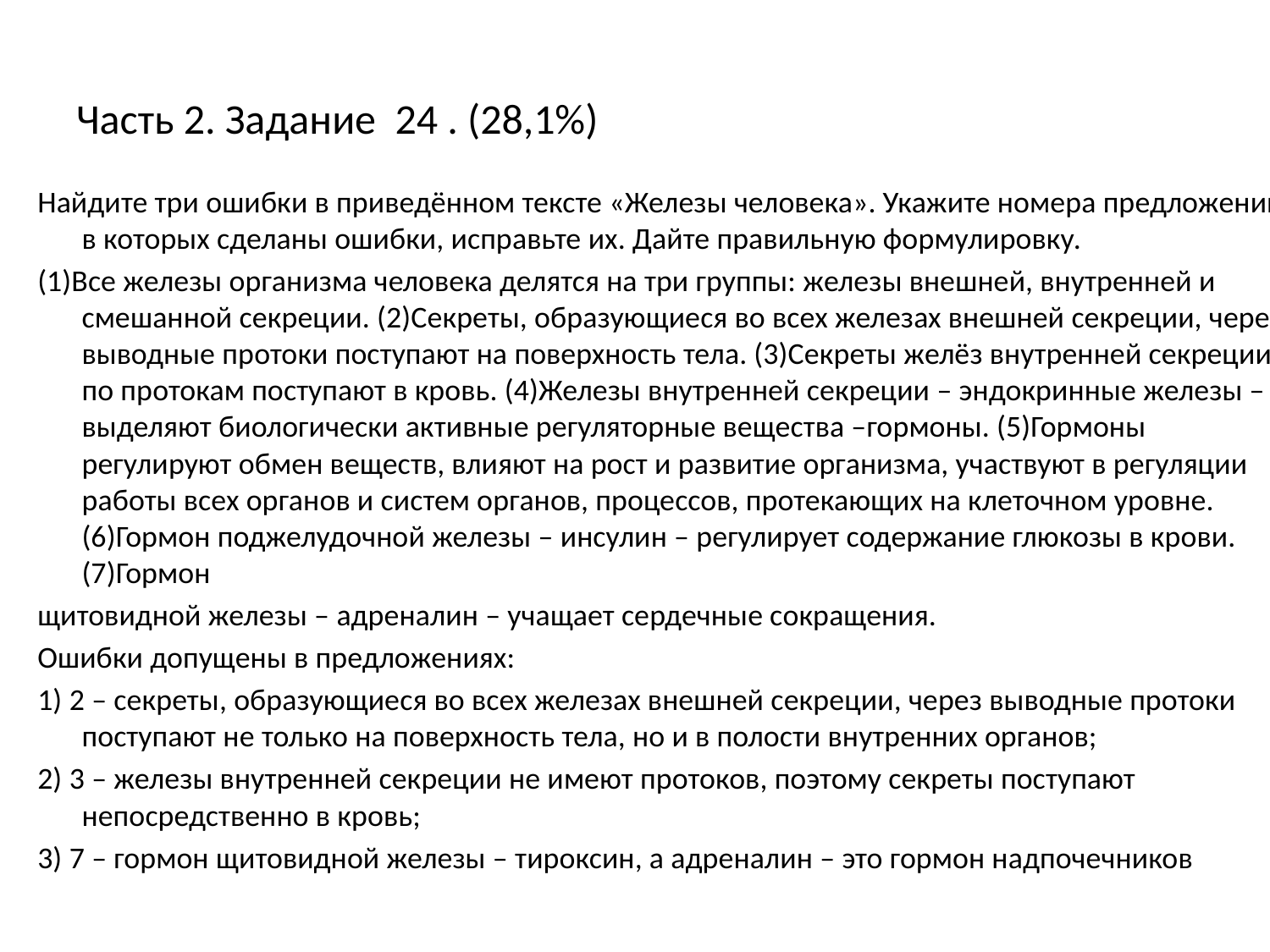

# Часть 2. Задание  24 . (28,1%)
Найдите три ошибки в приведённом тексте «Железы человека». Укажите номера предложений, в которых сделаны ошибки, исправьте их. Дайте правильную формулировку.
(1)Все железы организма человека делятся на три группы: железы внешней, внутренней и смешанной секреции. (2)Секреты, образующиеся во всех железах внешней секреции, через выводные протоки поступают на поверхность тела. (3)Секреты желёз внутренней секреции по протокам поступают в кровь. (4)Железы внутренней секреции – эндокринные железы – выделяют биологически активные регуляторные вещества –гормоны. (5)Гормоны регулируют обмен веществ, влияют на рост и развитие организма, участвуют в регуляции работы всех органов и систем органов, процессов, протекающих на клеточном уровне. (6)Гормон поджелудочной железы – инсулин – регулирует содержание глюкозы в крови. (7)Гормон
щитовидной железы – адреналин – учащает сердечные сокращения.
Ошибки допущены в предложениях:
1) 2 – секреты, образующиеся во всех железах внешней секреции, через выводные протоки поступают не только на поверхность тела, но и в полости внутренних органов;
2) 3 – железы внутренней секреции не имеют протоков, поэтому секреты поступают непосредственно в кровь;
3) 7 – гормон щитовидной железы – тироксин, а адреналин – это гормон надпочечников